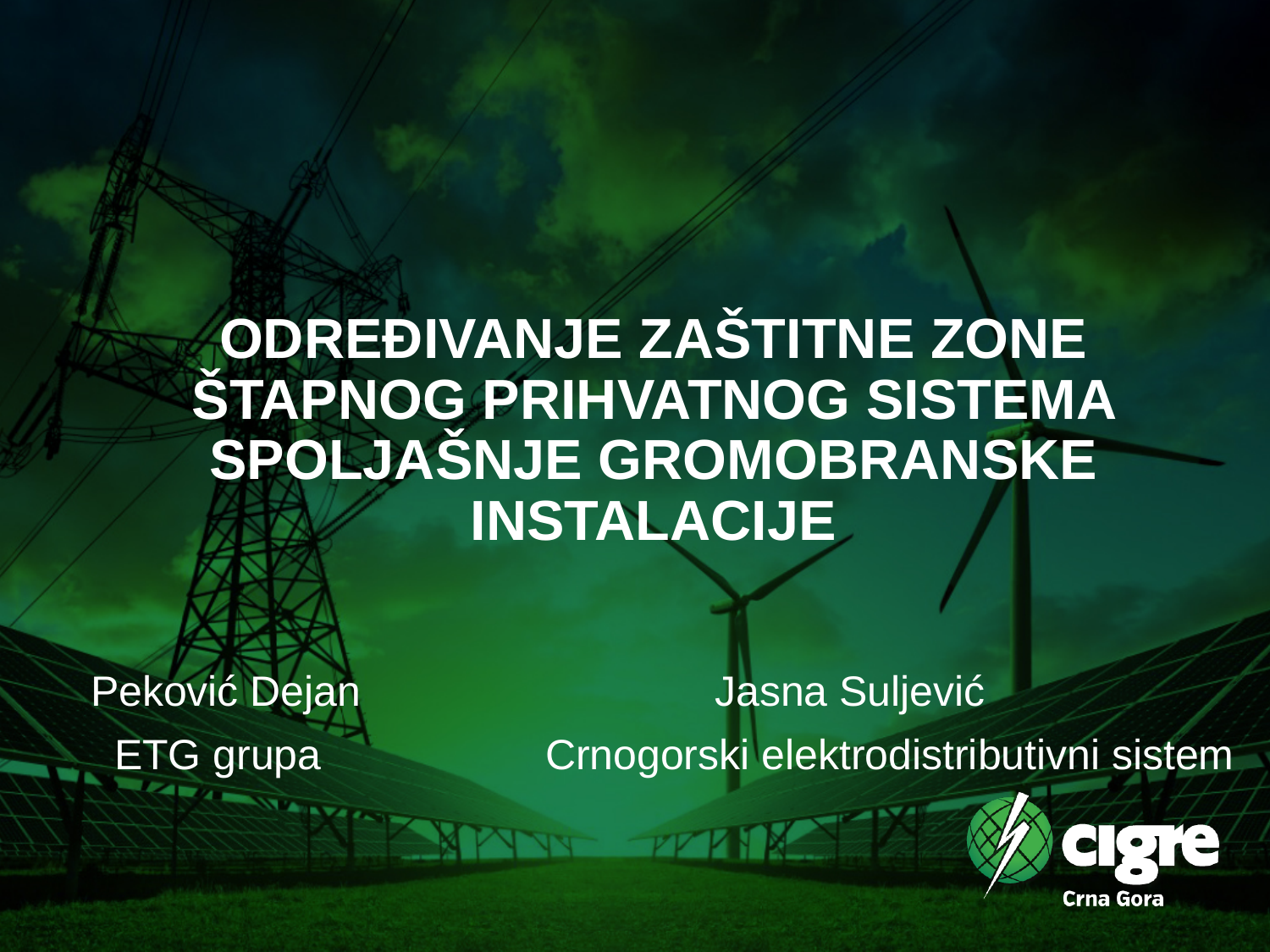

# ODREĐIVANJE ZAŠTITNE ZONE ŠTAPNOG PRIHVATNOG SISTEMA SPOLJAŠNJE GROMOBRANSKE INSTALACIJE
  Peković Dejan                              Jasna Suljević
    ETG grupa                   Crnogorski elektrodistributivni sistem